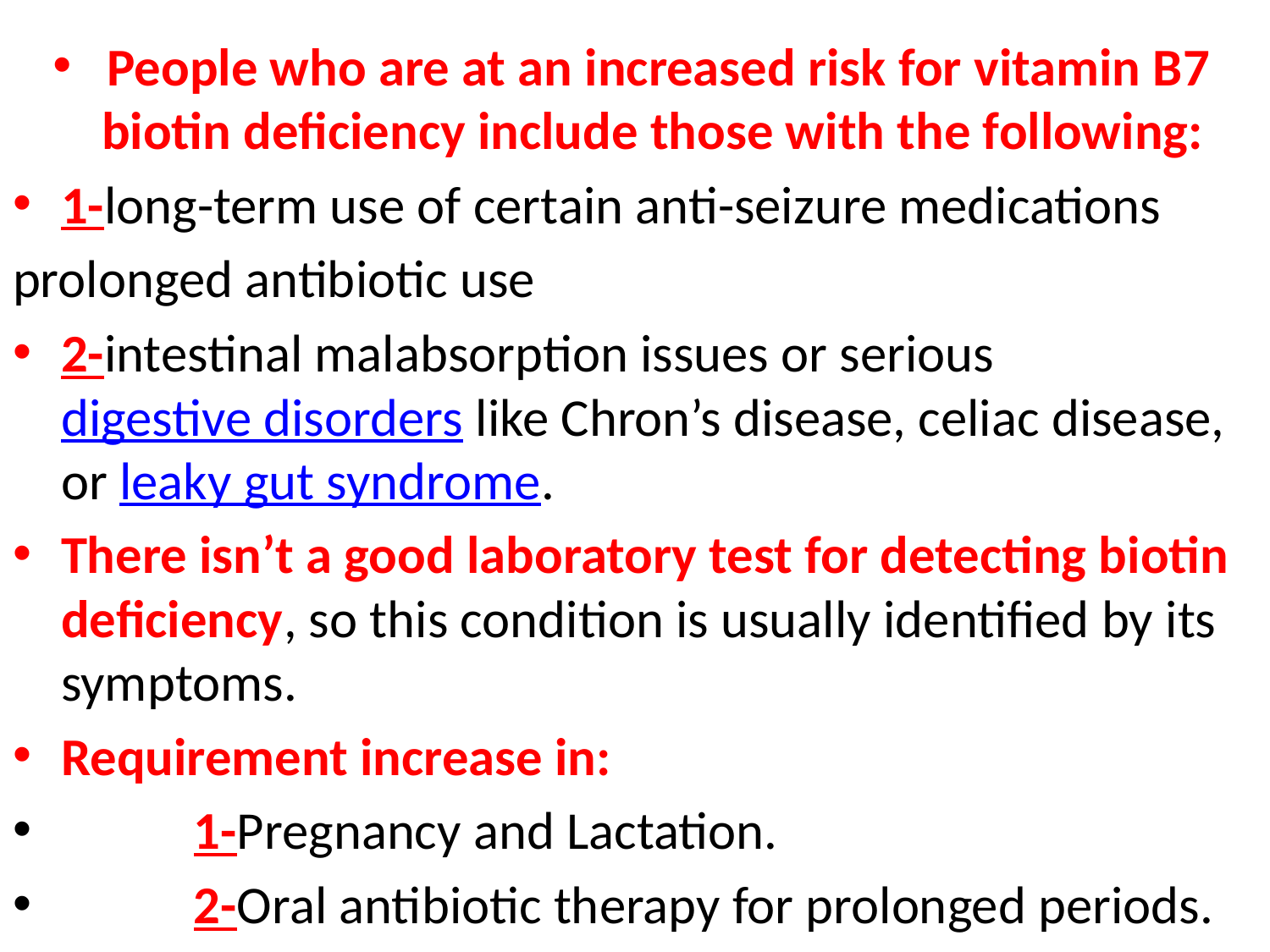

People who are at an increased risk for vitamin B7 biotin deficiency include those with the following:
1-long-term use of certain anti-seizure medications
prolonged antibiotic use
2-intestinal malabsorption issues or serious digestive disorders like Chron’s disease, celiac disease, or leaky gut syndrome.
There isn’t a good laboratory test for detecting biotin deficiency, so this condition is usually identified by its symptoms.
Requirement increase in:
           1-Pregnancy and Lactation.
           2-Oral antibiotic therapy for prolonged periods.

#